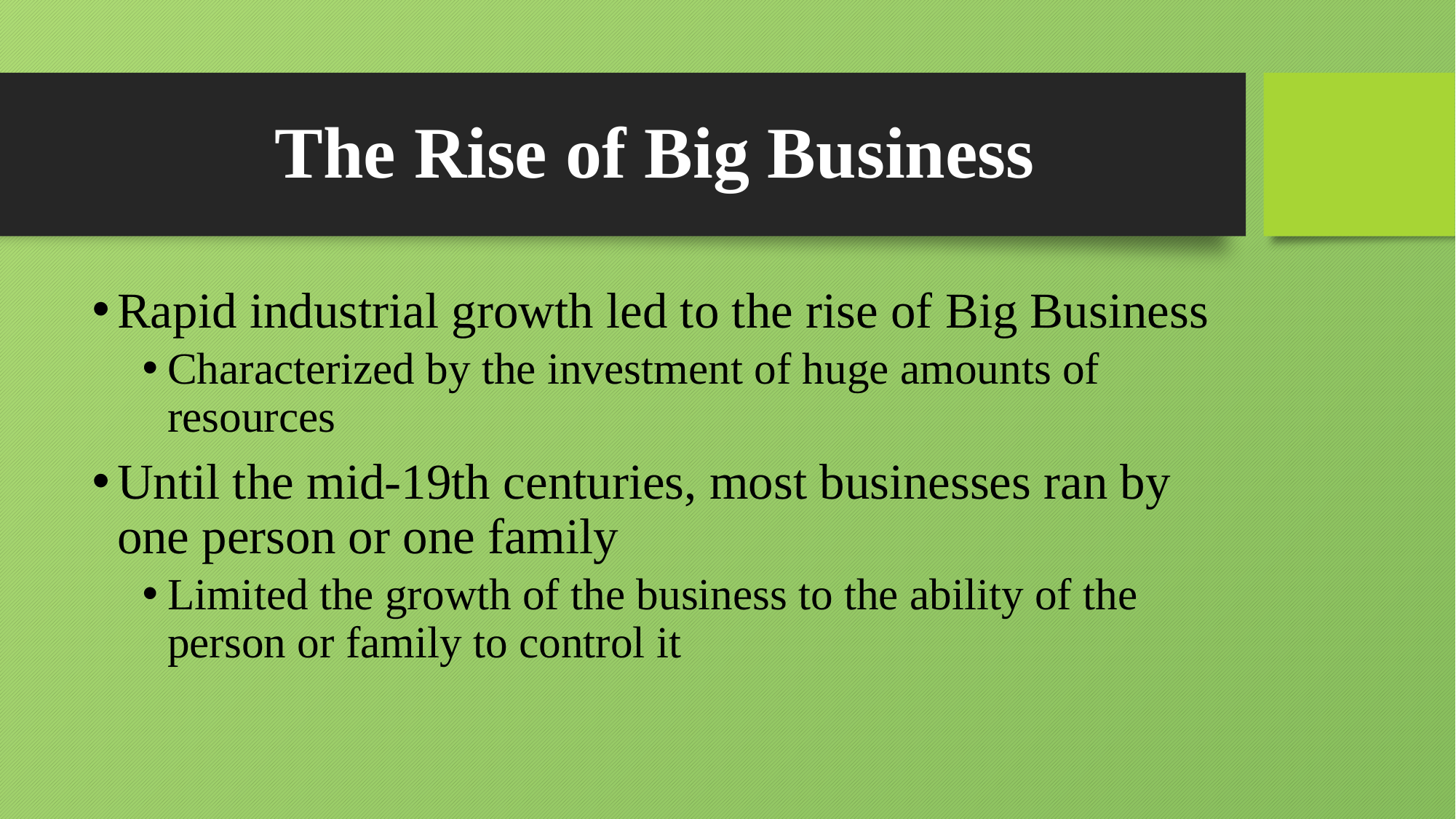

# The Rise of Big Business
Rapid industrial growth led to the rise of Big Business
Characterized by the investment of huge amounts of resources
Until the mid-19th centuries, most businesses ran by one person or one family
Limited the growth of the business to the ability of the person or family to control it